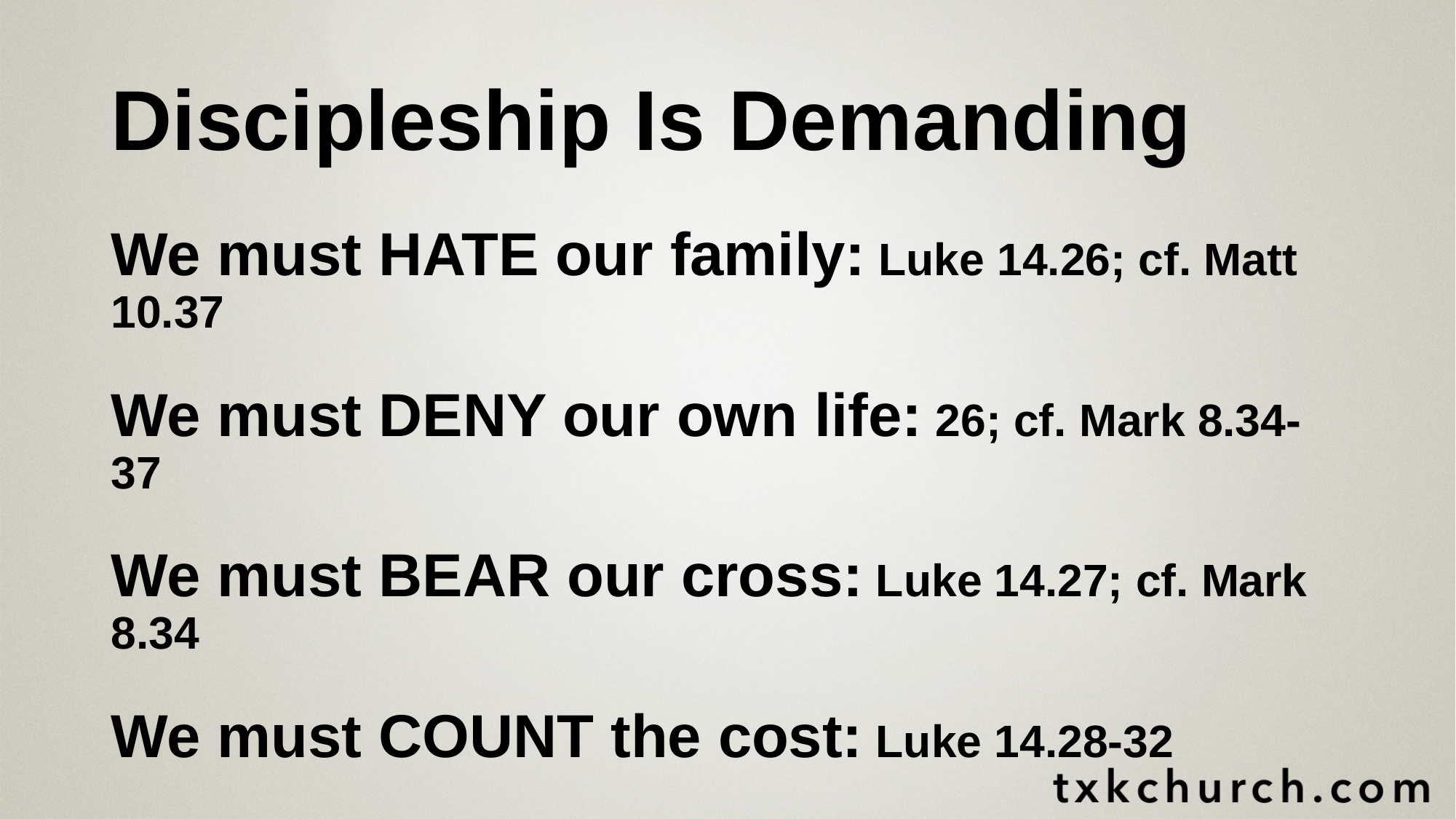

# Discipleship Is Demanding
We must HATE our family: Luke 14.26; cf. Matt 10.37

We must DENY our own life: 26; cf. Mark 8.34-37

We must BEAR our cross: Luke 14.27; cf. Mark 8.34

We must COUNT the cost: Luke 14.28-32

We must FORSAKE all that we have: Luke 14.33